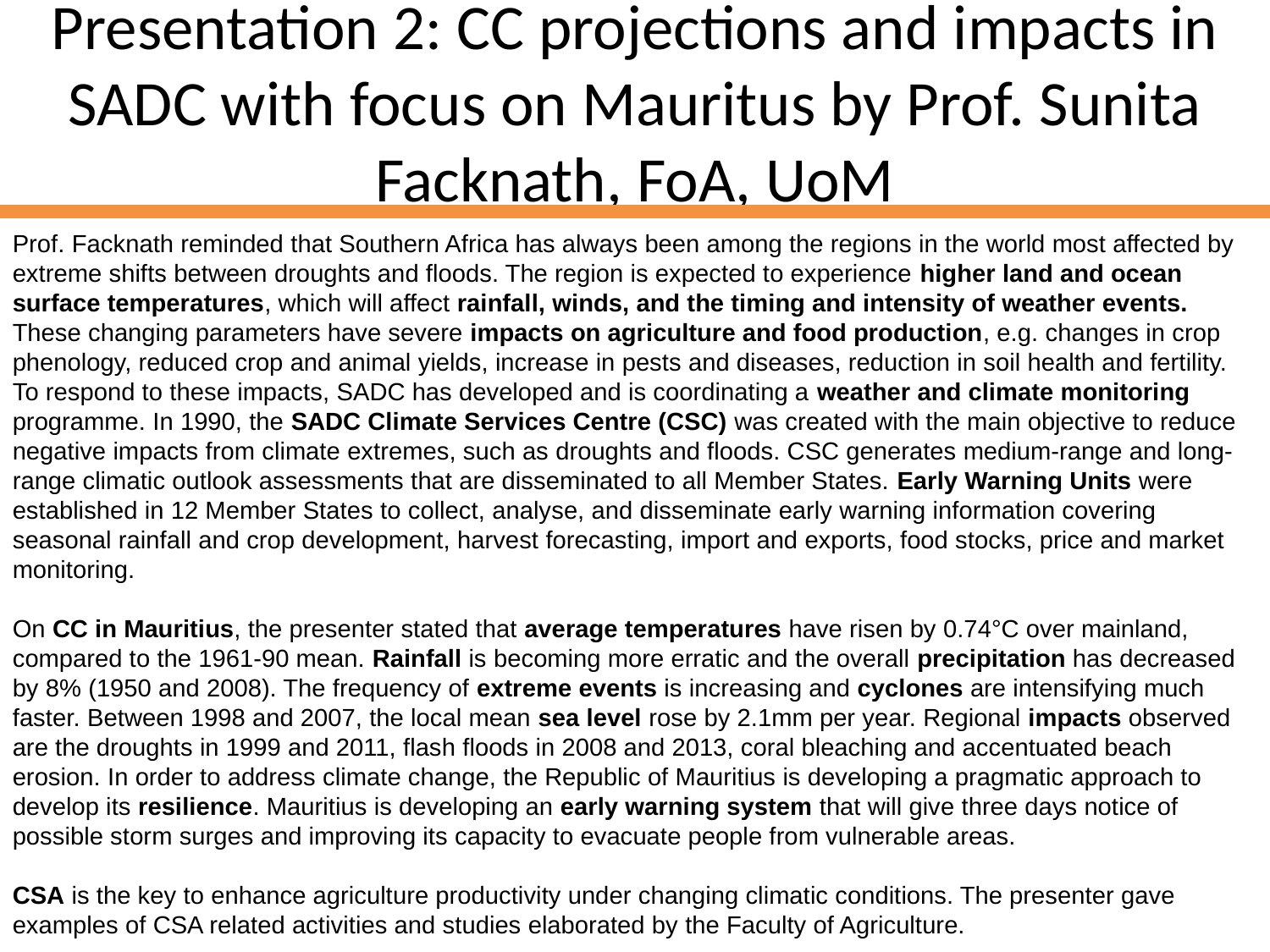

# Presentation 2: CC projections and impacts in SADC with focus on Mauritus by Prof. Sunita Facknath, FoA, UoM
Prof. Facknath reminded that Southern Africa has always been among the regions in the world most affected by extreme shifts between droughts and floods. The region is expected to experience higher land and ocean surface temperatures, which will affect rainfall, winds, and the timing and intensity of weather events. These changing parameters have severe impacts on agriculture and food production, e.g. changes in crop phenology, reduced crop and animal yields, increase in pests and diseases, reduction in soil health and fertility. To respond to these impacts, SADC has developed and is coordinating a weather and climate monitoring programme. In 1990, the SADC Climate Services Centre (CSC) was created with the main objective to reduce negative impacts from climate extremes, such as droughts and floods. CSC generates medium-range and long-range climatic outlook assessments that are disseminated to all Member States. Early Warning Units were established in 12 Member States to collect, analyse, and disseminate early warning information covering seasonal rainfall and crop development, harvest forecasting, import and exports, food stocks, price and market monitoring.

On CC in Mauritius, the presenter stated that average temperatures have risen by 0.74°C over mainland, compared to the 1961-90 mean. Rainfall is becoming more erratic and the overall precipitation has decreased by 8% (1950 and 2008). The frequency of extreme events is increasing and cyclones are intensifying much faster. Between 1998 and 2007, the local mean sea level rose by 2.1mm per year. Regional impacts observed are the droughts in 1999 and 2011, flash floods in 2008 and 2013, coral bleaching and accentuated beach erosion. In order to address climate change, the Republic of Mauritius is developing a pragmatic approach to develop its resilience. Mauritius is developing an early warning system that will give three days notice of possible storm surges and improving its capacity to evacuate people from vulnerable areas.

CSA is the key to enhance agriculture productivity under changing climatic conditions. The presenter gave examples of CSA related activities and studies elaborated by the Faculty of Agriculture.